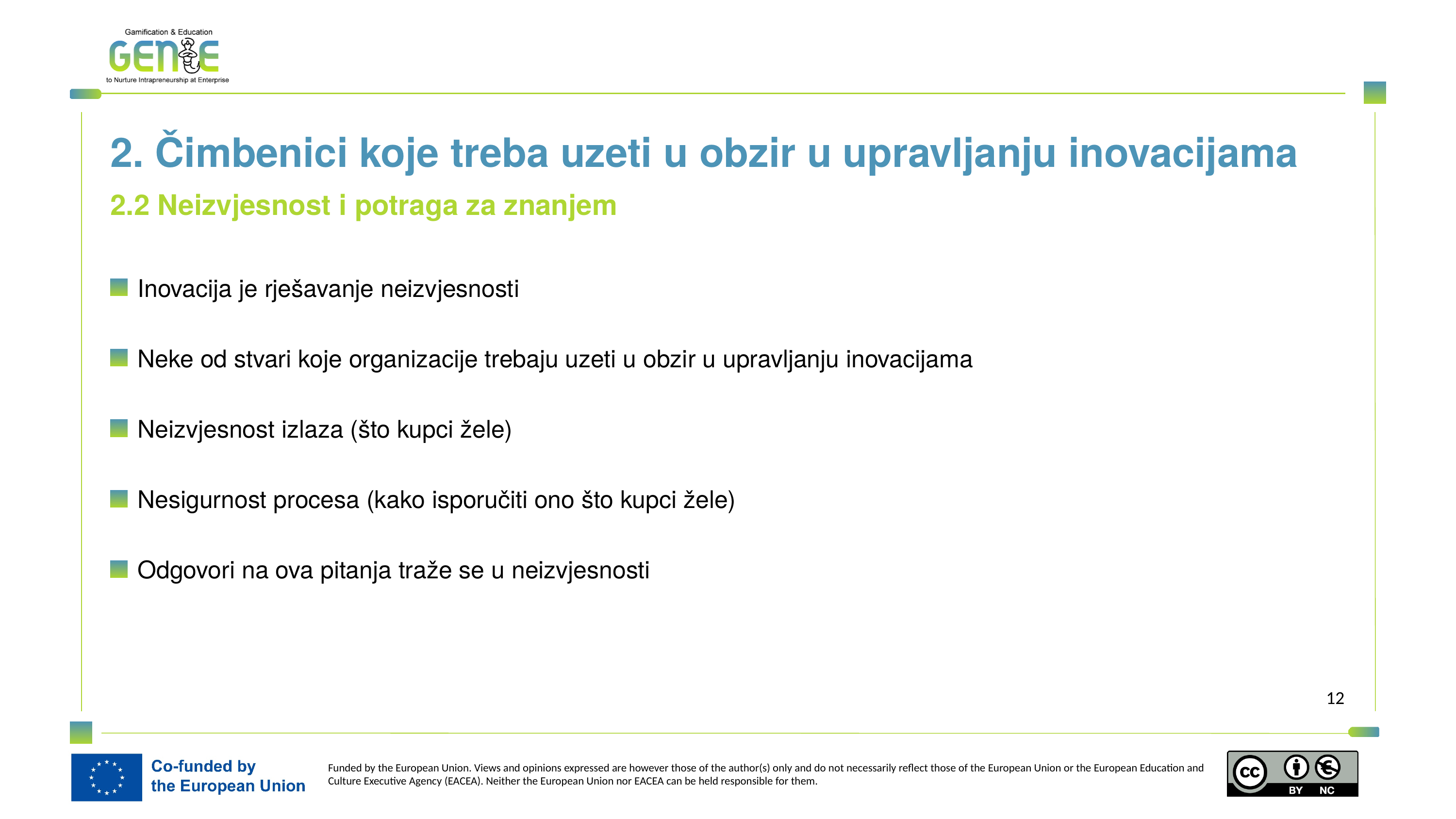

2. Čimbenici koje treba uzeti u obzir u upravljanju inovacijama
2.2 Neizvjesnost i potraga za znanjem
Inovacija je rješavanje neizvjesnosti

Neke od stvari koje organizacije trebaju uzeti u obzir u upravljanju inovacijama

Neizvjesnost izlaza (što kupci žele)

Nesigurnost procesa (kako isporučiti ono što kupci žele)

Odgovori na ova pitanja traže se u neizvjesnosti